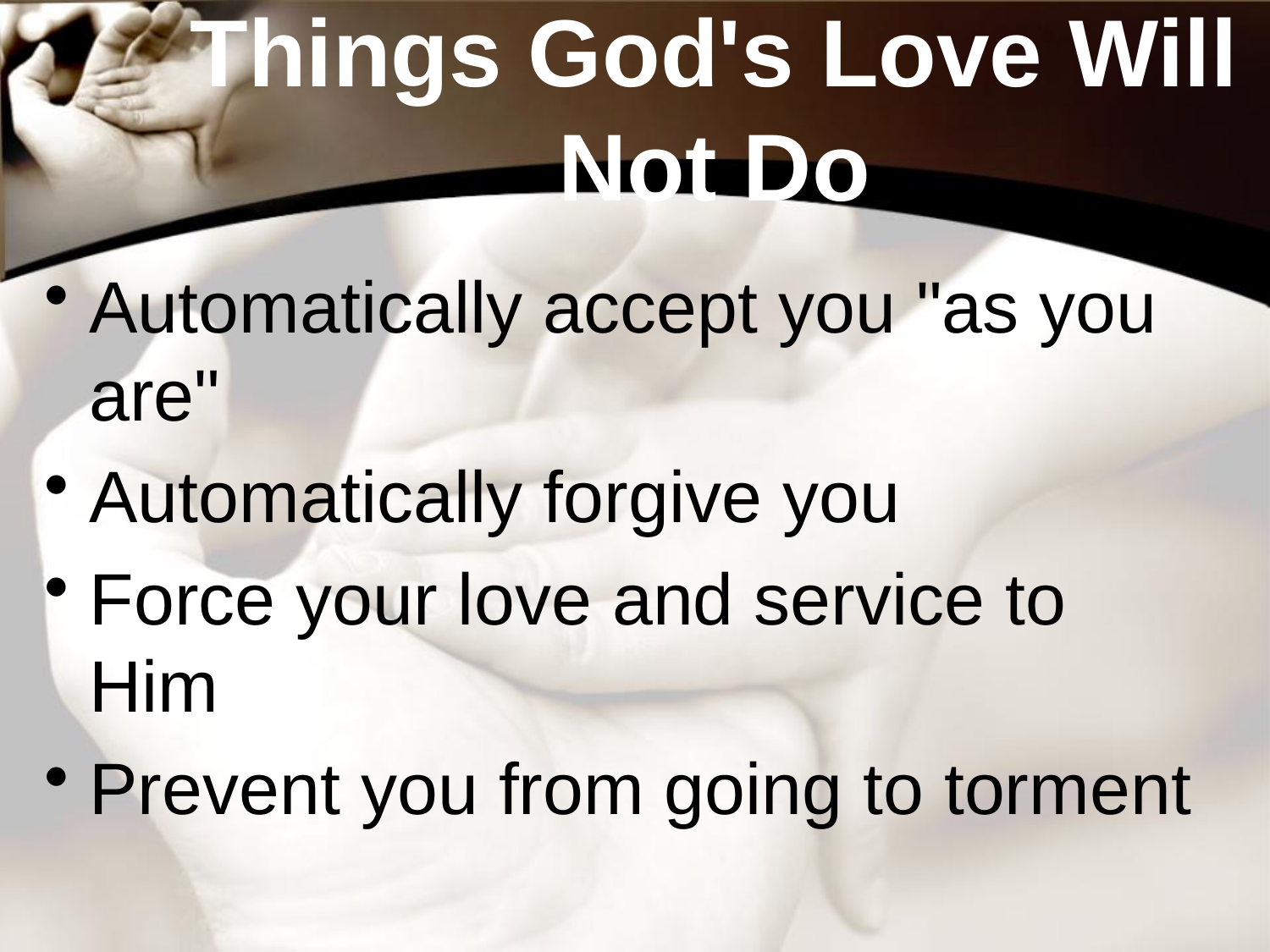

# Things God's Love Will Not Do
Automatically accept you "as you are"
Automatically forgive you
Force your love and service to Him
Prevent you from going to torment